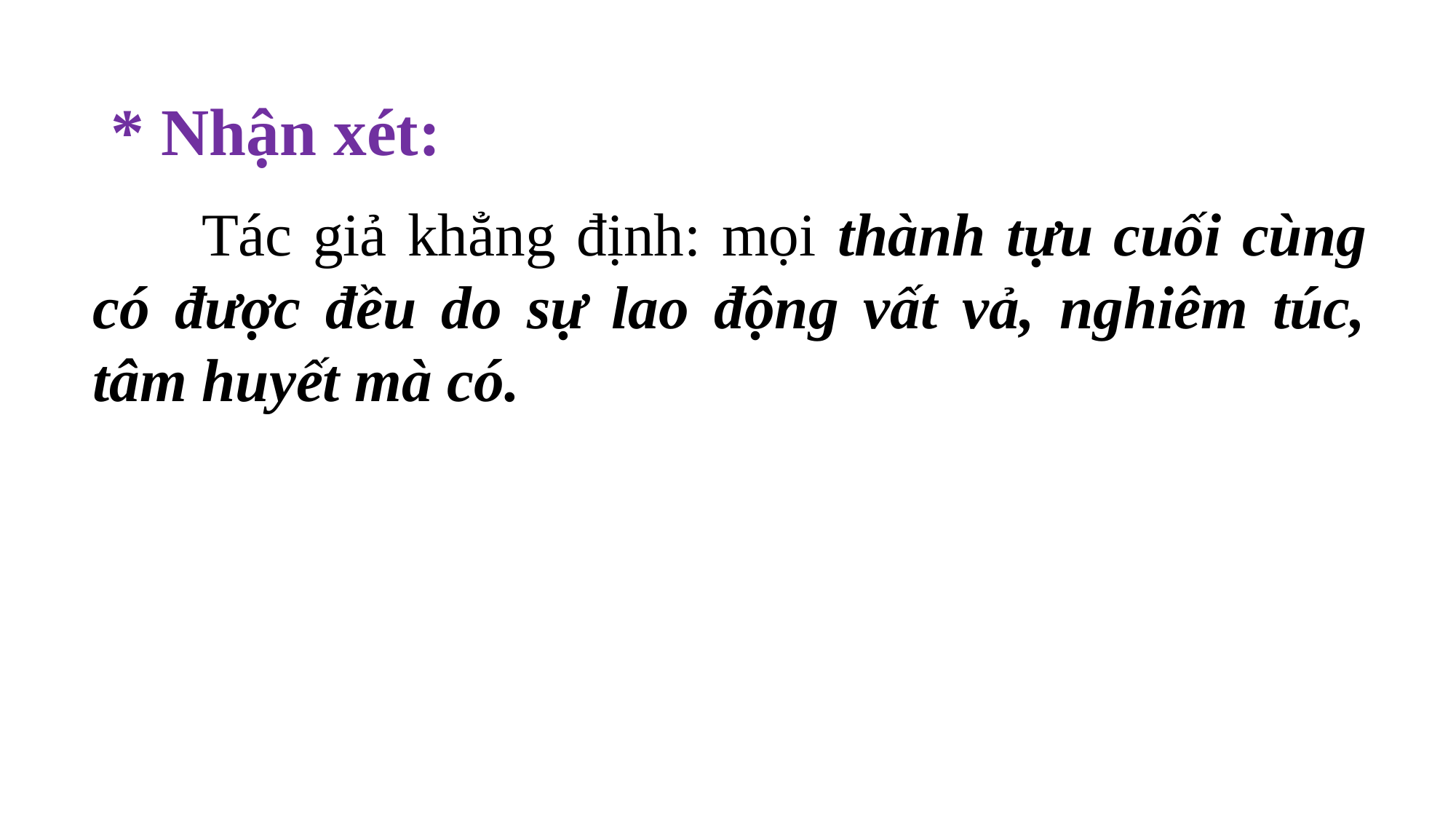

# * Nhận xét:
	Tác giả khẳng định: mọi thành tựu cuối cùng có được đều do sự lao động vất vả, nghiêm túc, tâm huyết mà có.